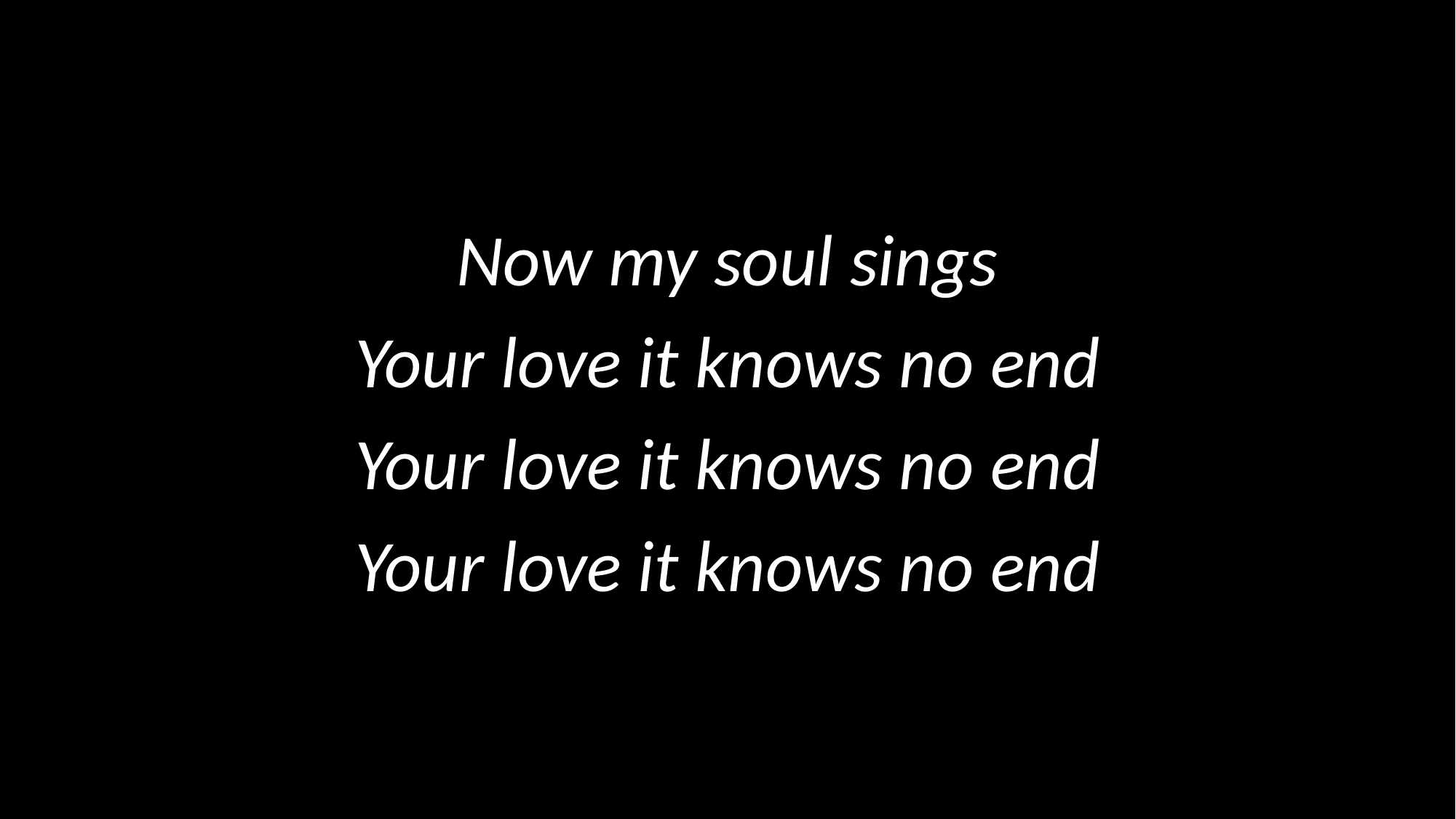

Now my soul sings
Your love it knows no end
Your love it knows no end
Your love it knows no end